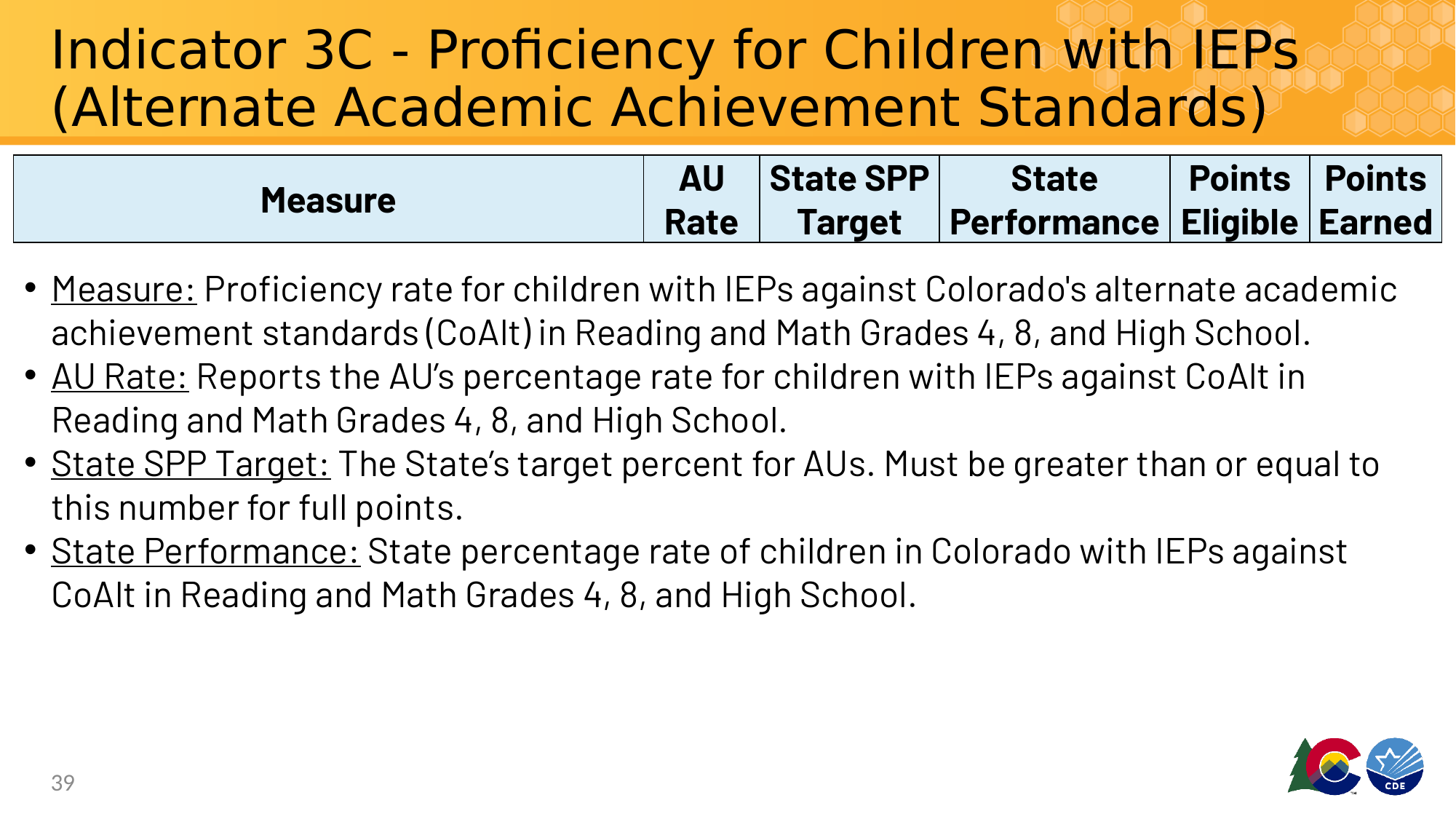

# Indicator 3C - Proficiency for Children with IEPs (Alternate Academic Achievement Standards)
| Measure | AU Rate | State SPP Target | State Performance | Points Eligible | Points Earned |
| --- | --- | --- | --- | --- | --- |
Measure: Proficiency rate for children with IEPs against Colorado's alternate academic achievement standards (CoAlt) in Reading and Math Grades 4, 8, and High School.
AU Rate: Reports the AU’s percentage rate for children with IEPs against CoAlt in Reading and Math Grades 4, 8, and High School.
State SPP Target: The State’s target percent for AUs. Must be greater than or equal to this number for full points.
State Performance: State percentage rate of children in Colorado with IEPs against CoAlt in Reading and Math Grades 4, 8, and High School.
39